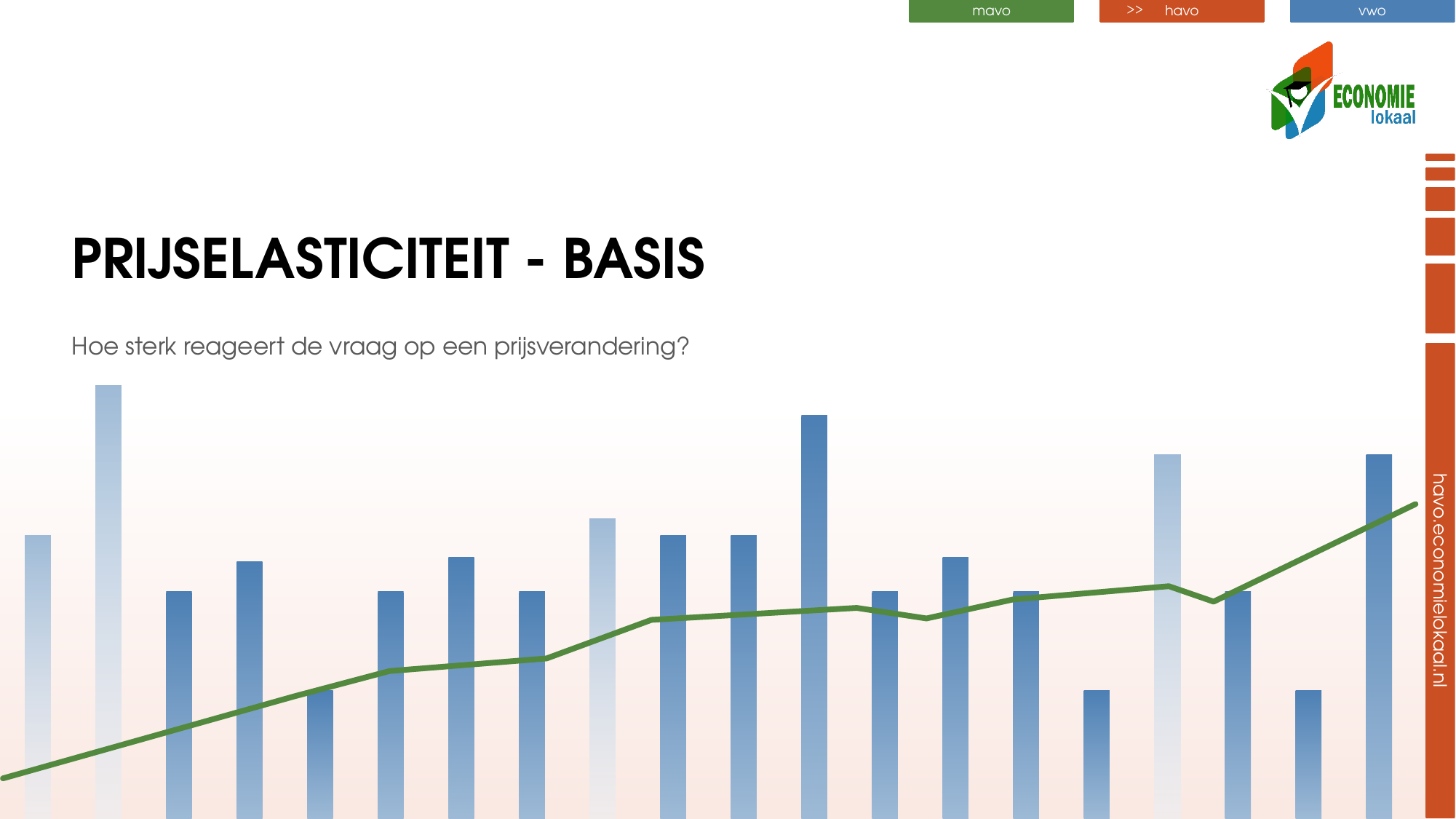

# Prijselasticiteit - basis
Hoe sterk reageert de vraag op een prijsverandering?